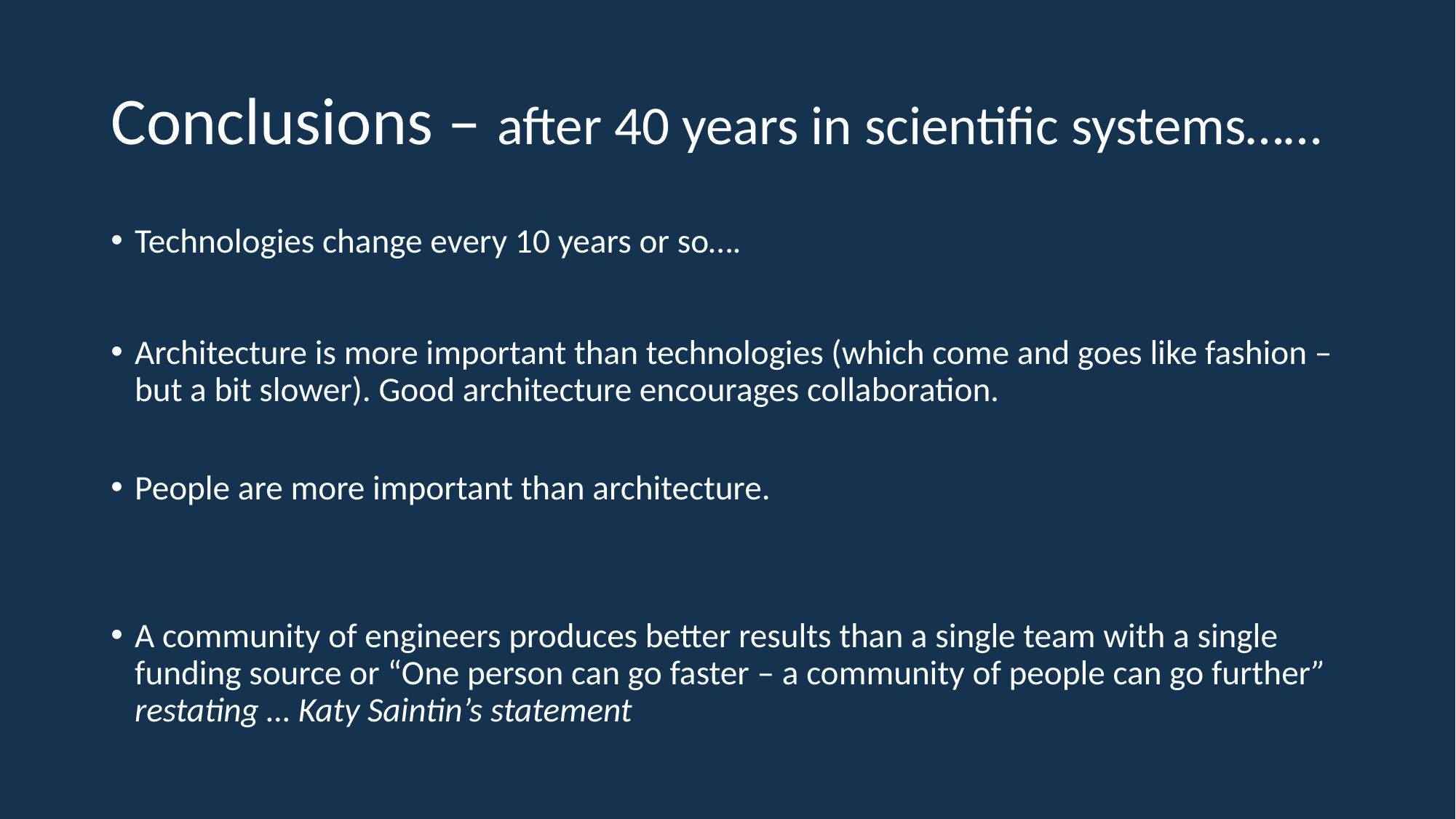

# Conclusions – after 40 years in scientific systems……
Technologies change every 10 years or so….

Architecture is more important than technologies (which come and goes like fashion – but a bit slower). Good architecture encourages collaboration.

People are more important than architecture.

A community of engineers produces better results than a single team with a single funding source or “One person can go faster – a community of people can go further”  restating … Katy Saintin’s statement